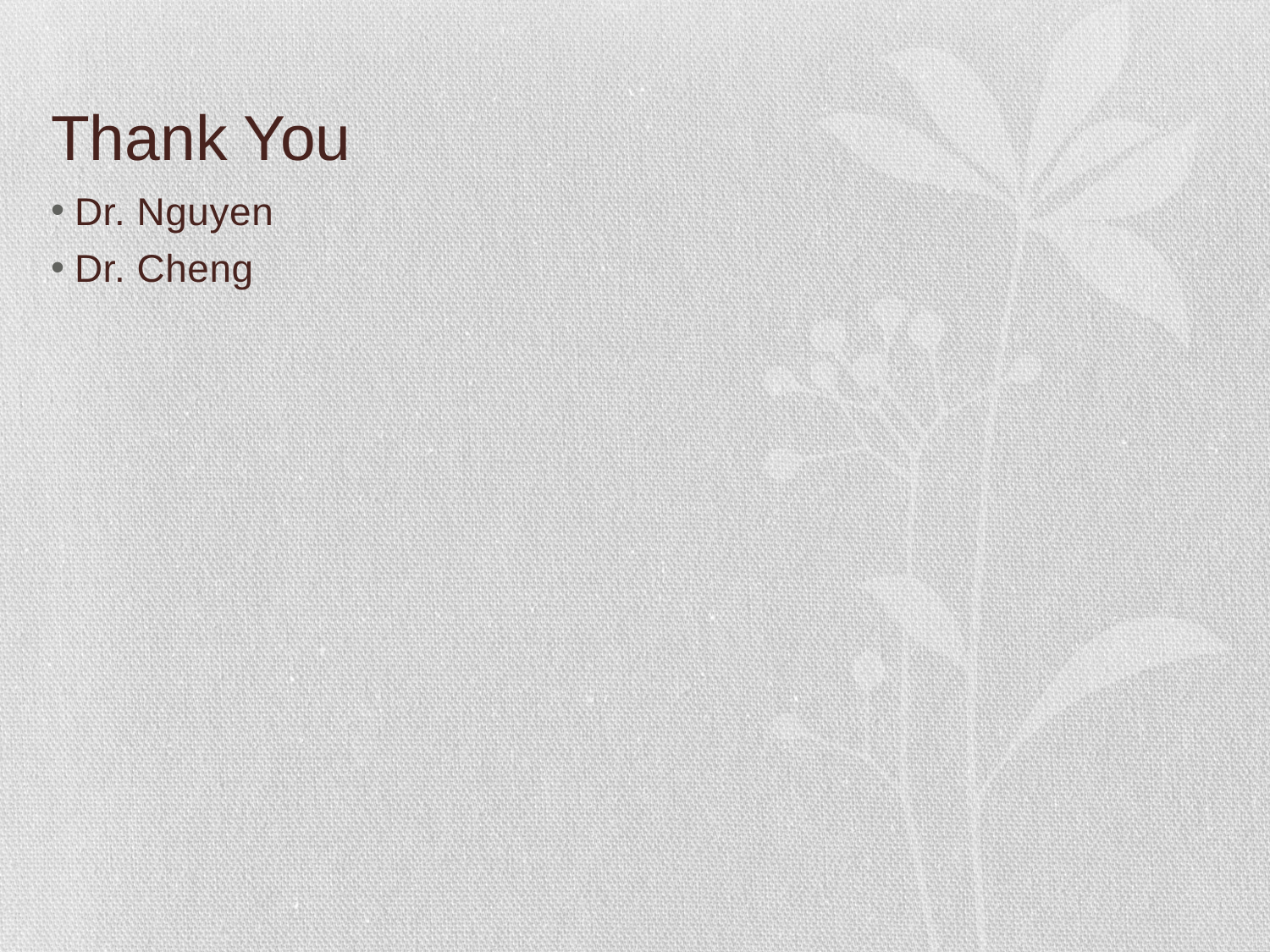

# Thank You
Dr. Nguyen
Dr. Cheng